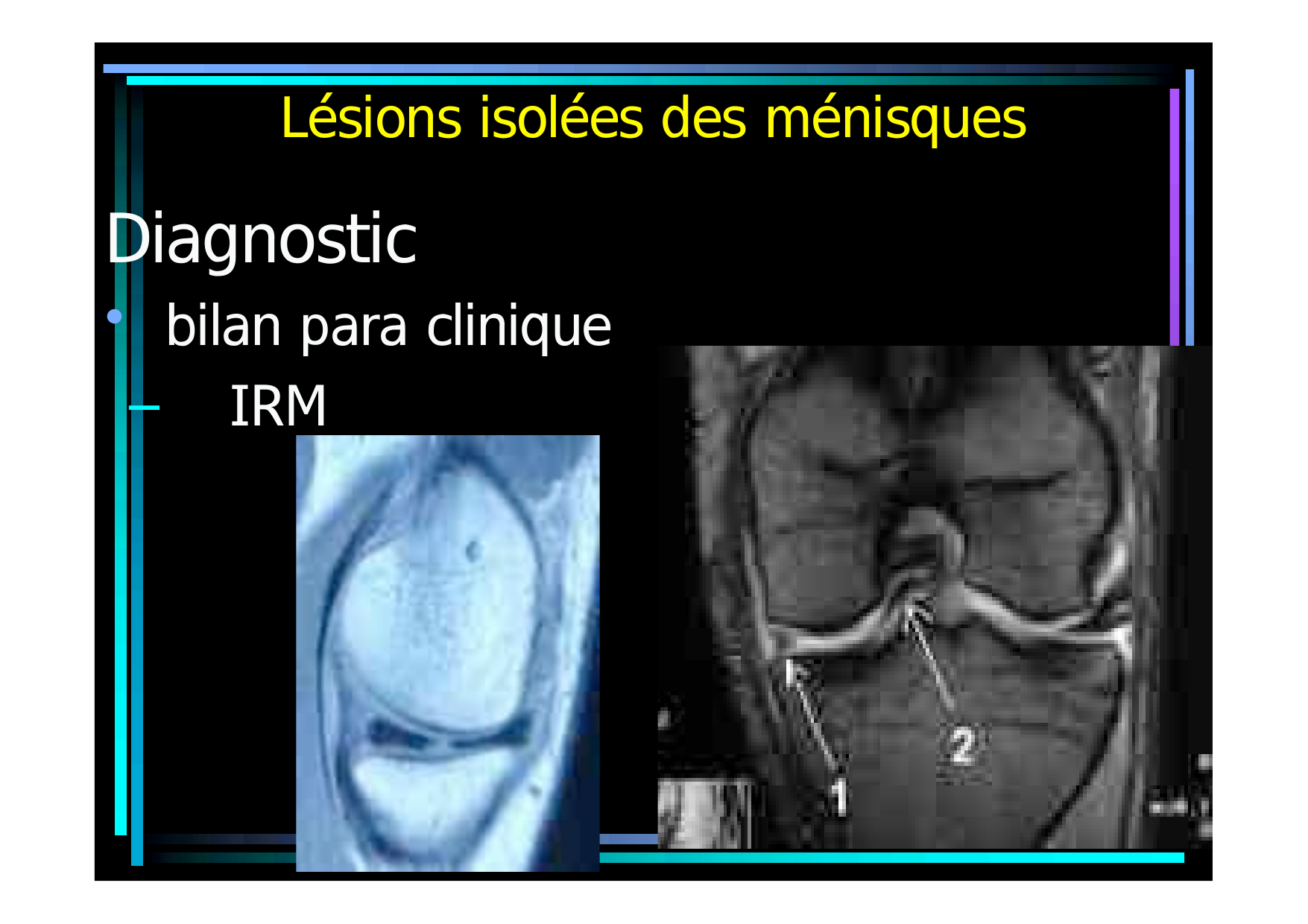

# Lésions isolées des ménisques
Diagnostic
bilan para clinique
–	IRM